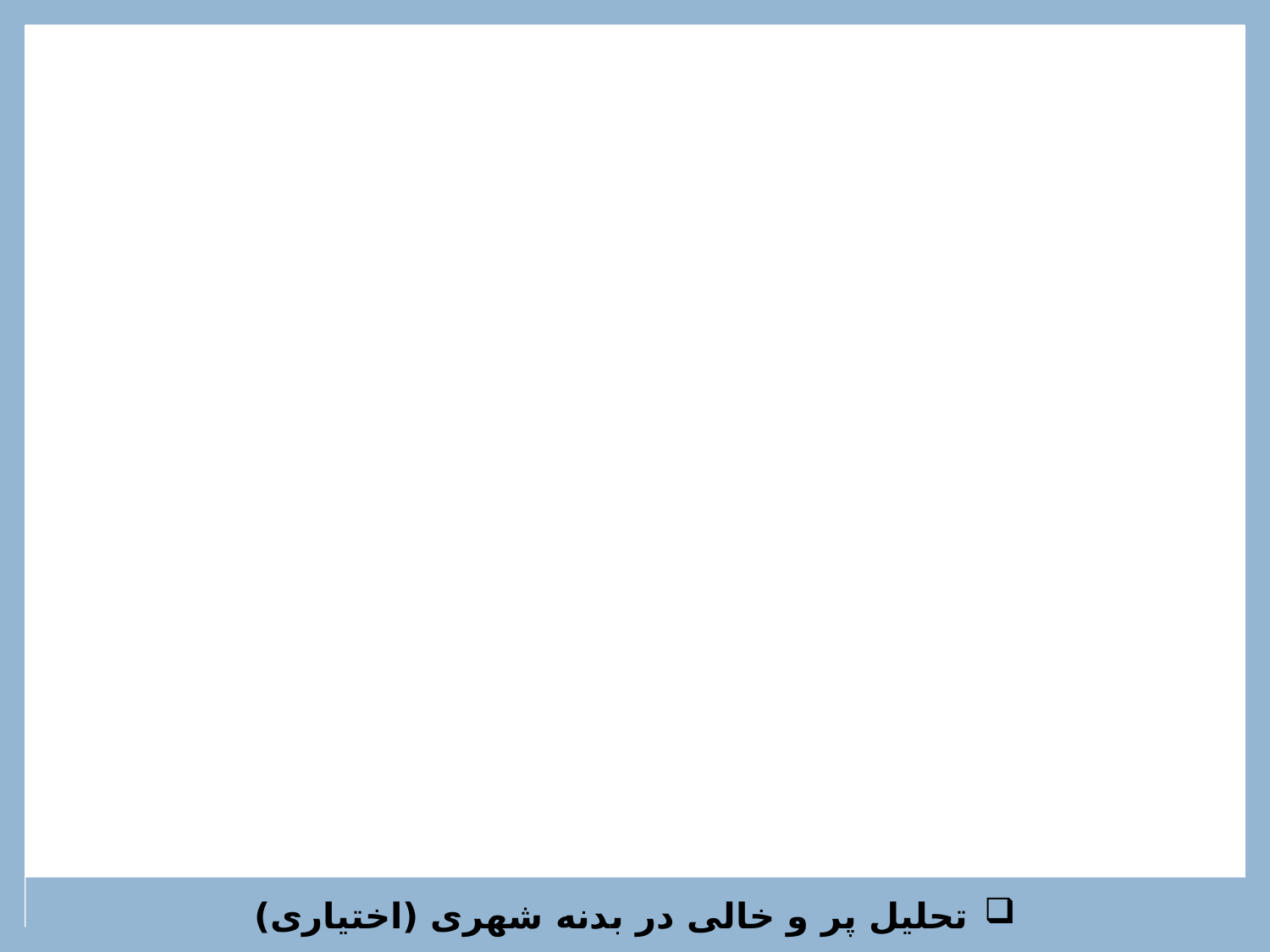

تحلیل پر و خالی در بدنه شهری (اختیاری)